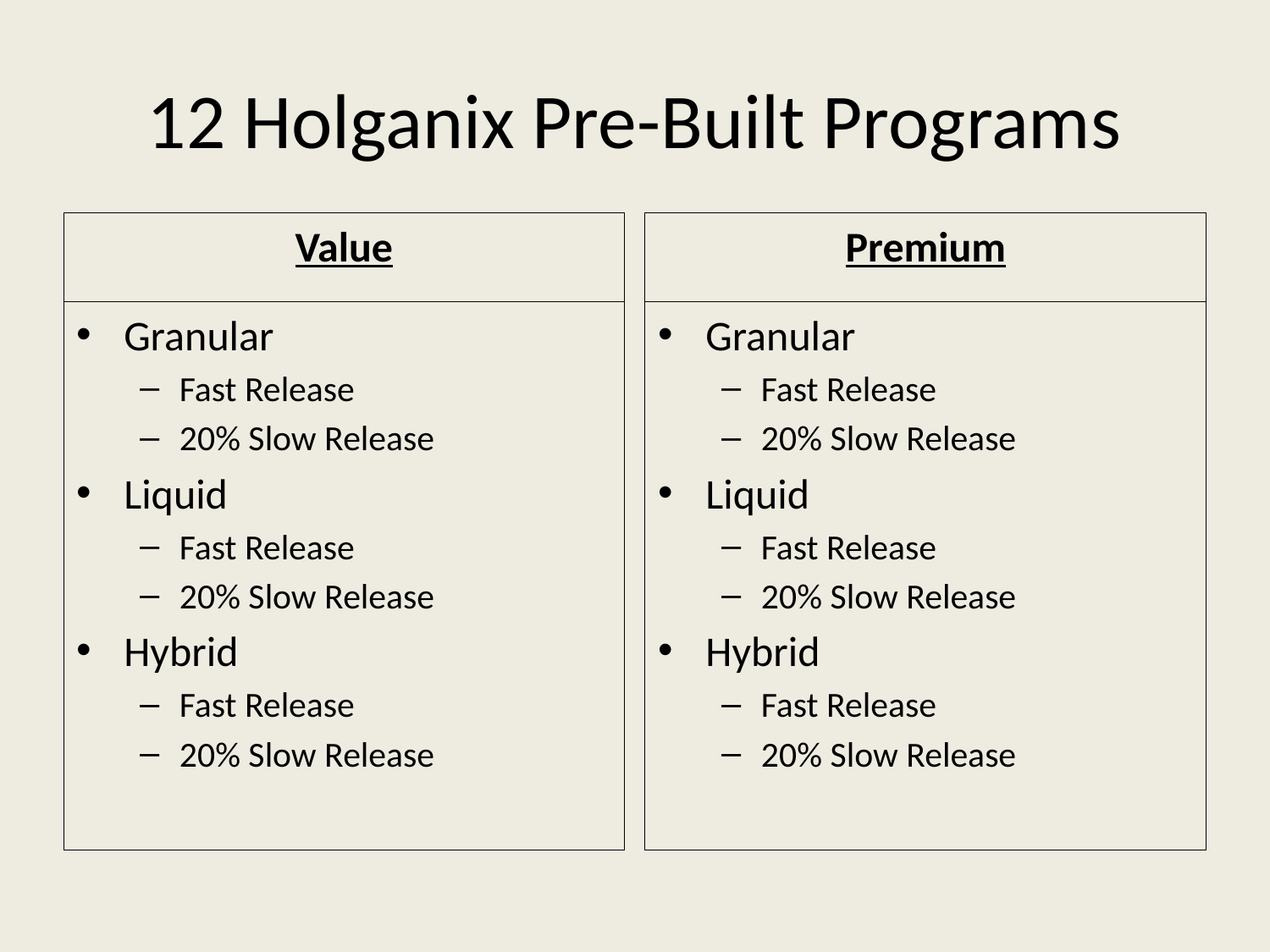

# 12 Holganix Pre-Built Programs
Value
Premium
Granular
Fast Release
20% Slow Release
Liquid
Fast Release
20% Slow Release
Hybrid
Fast Release
20% Slow Release
Granular
Fast Release
20% Slow Release
Liquid
Fast Release
20% Slow Release
Hybrid
Fast Release
20% Slow Release